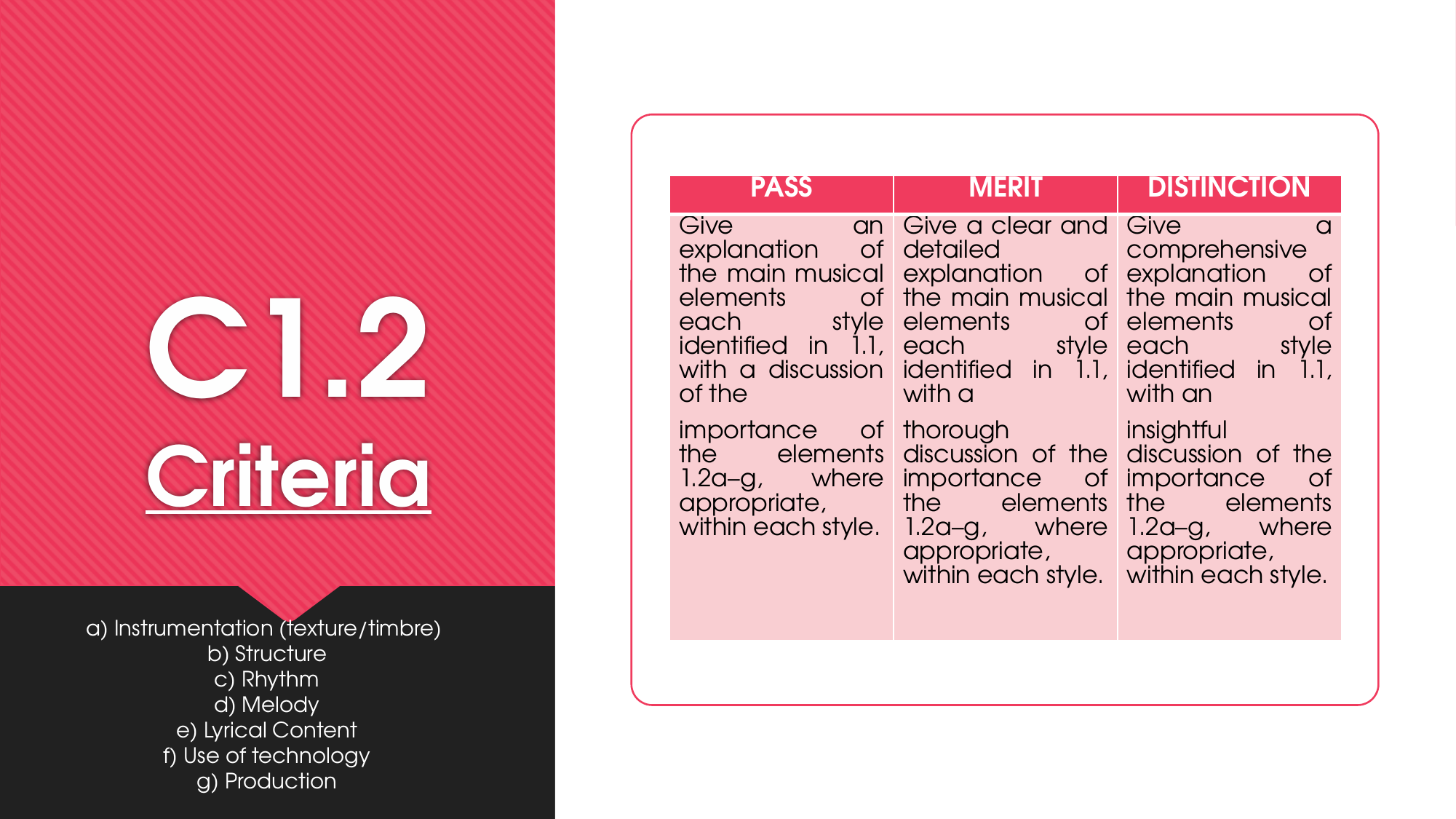

# C1.2 Criteria

| PASS | MERIT | DISTINCTION |
| --- | --- | --- |
| Give an explanation of the main musical elements of each style identified in 1.1, with a discussion of the importance of the elements 1.2a–g, where appropriate, within each style. | Give a clear and detailed explanation of the main musical elements of each style identified in 1.1, with a thorough discussion of the importance of the elements 1.2a–g, where appropriate, within each style. | Give a comprehensive explanation of the main musical elements of each style identified in 1.1, with an insightful discussion of the importance of the elements 1.2a–g, where appropriate, within each style. |
a) Instrumentation (texture/timbre)
b) Structure
c) Rhythm
d) Melody
e) Lyrical Content
f) Use of technology
g) Production